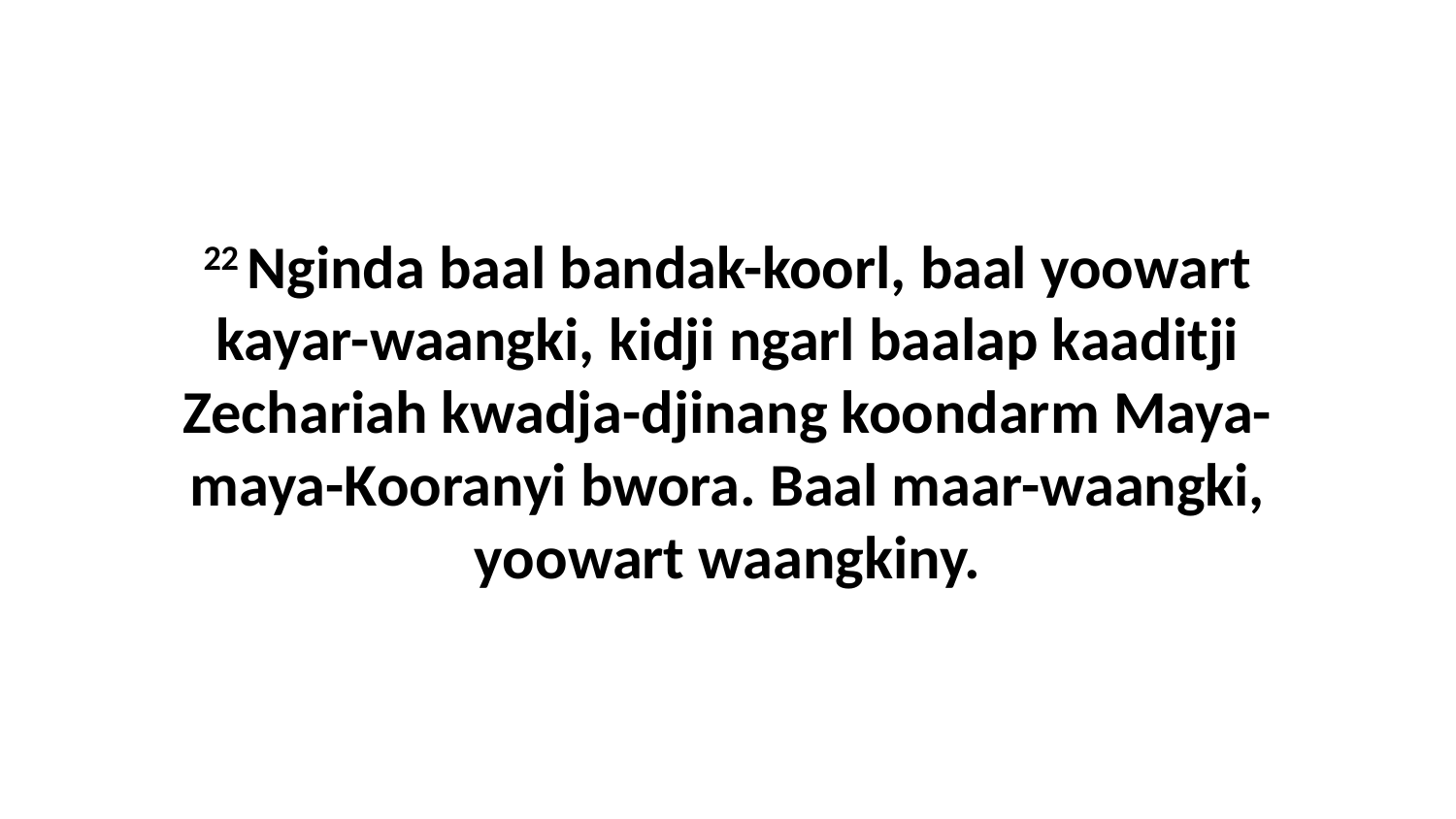

22 Nginda baal bandak-koorl, baal yoowart kayar-waangki, kidji ngarl baalap kaaditji Zechariah kwadja-djinang koondarm Maya-maya-Kooranyi bwora. Baal maar-waangki, yoowart waangkiny.